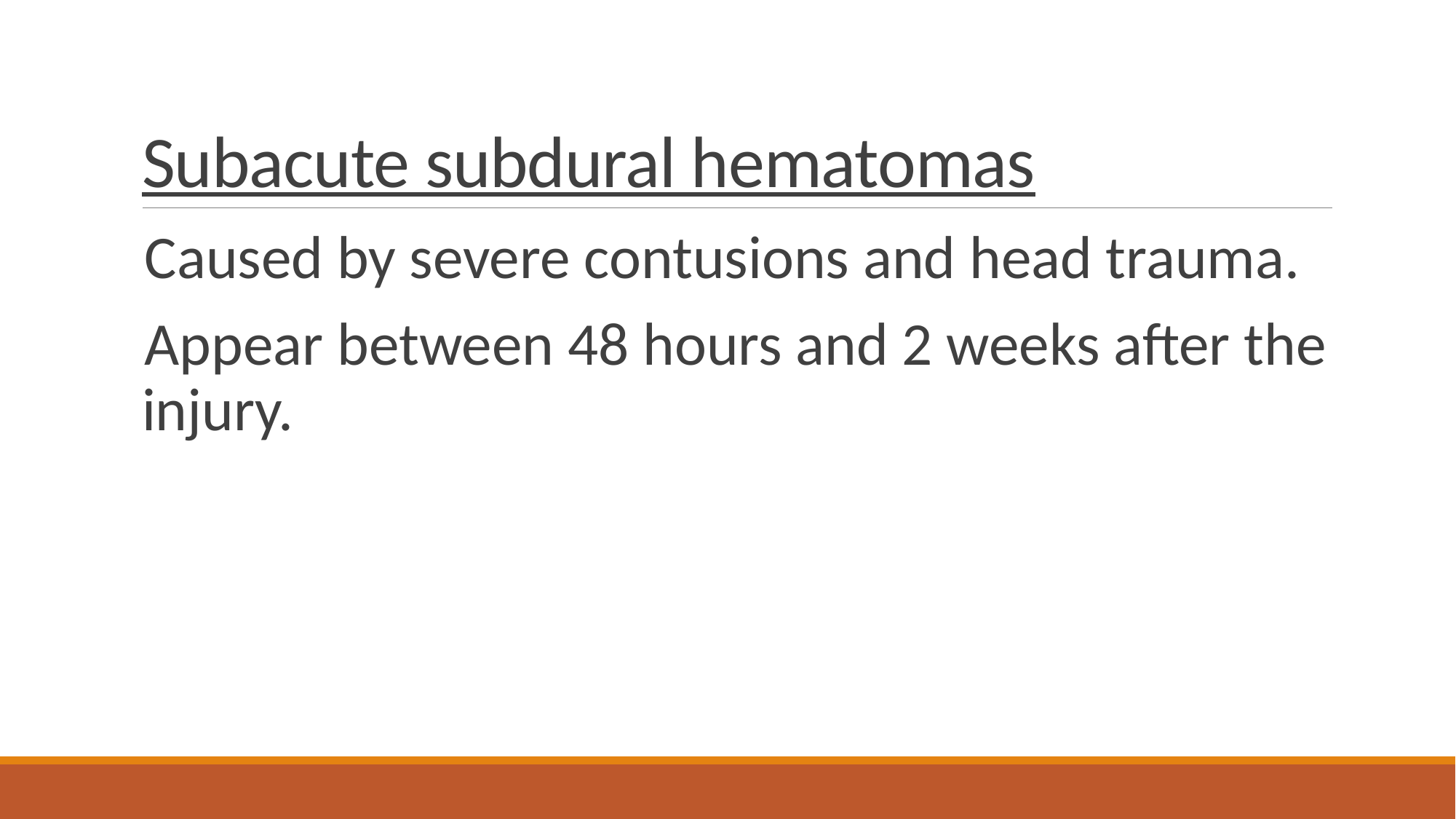

# Subacute subdural hematomas
Caused by severe contusions and head trauma.
Appear between 48 hours and 2 weeks after the injury.